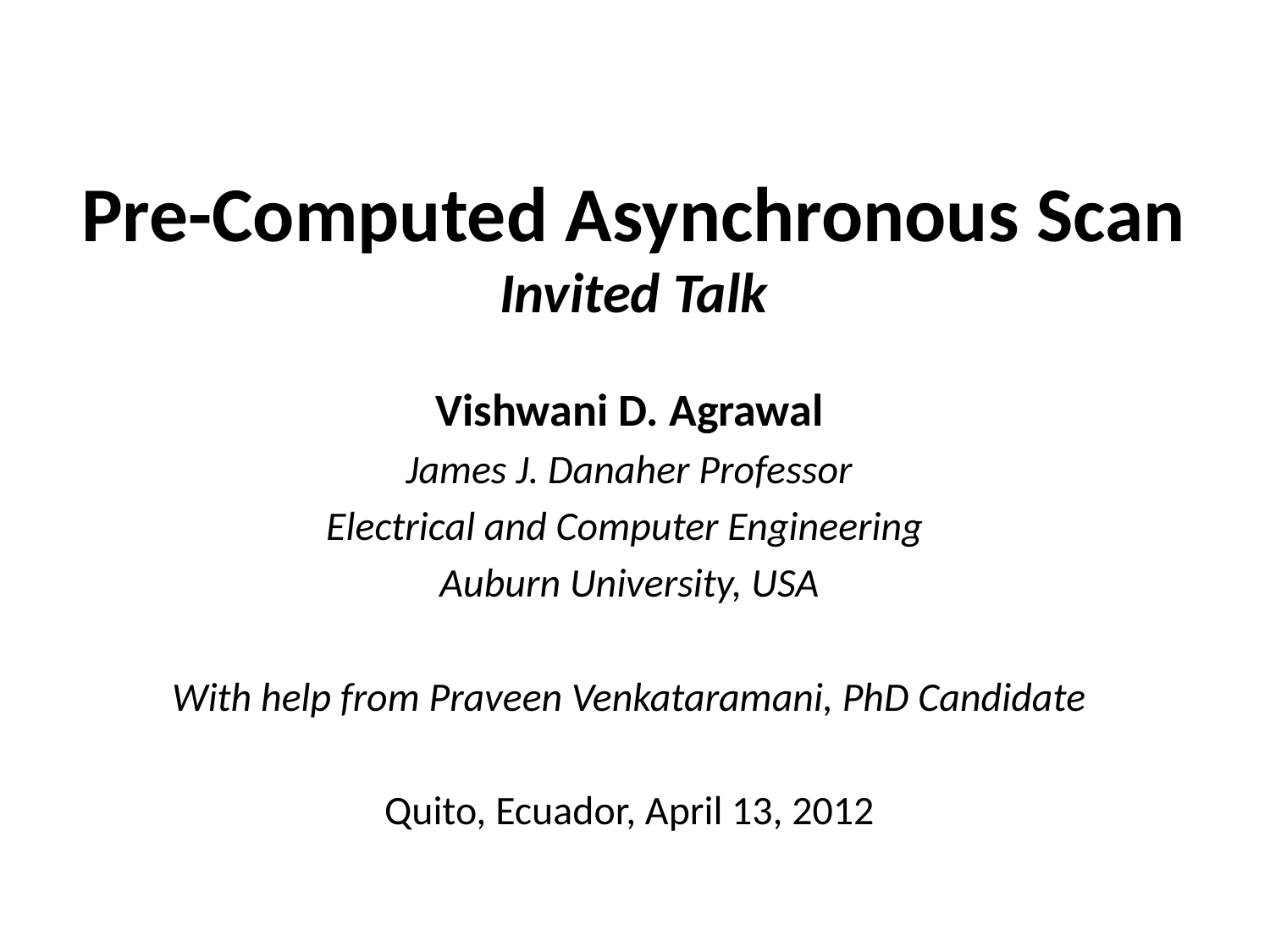

# Pre-Computed Asynchronous Scan Invited Talk
Vishwani D. Agrawal
James J. Danaher Professor
Electrical and Computer Engineering
Auburn University, USA

With help from Praveen Venkataramani, PhD Candidate

Quito, Ecuador, April 13, 2012